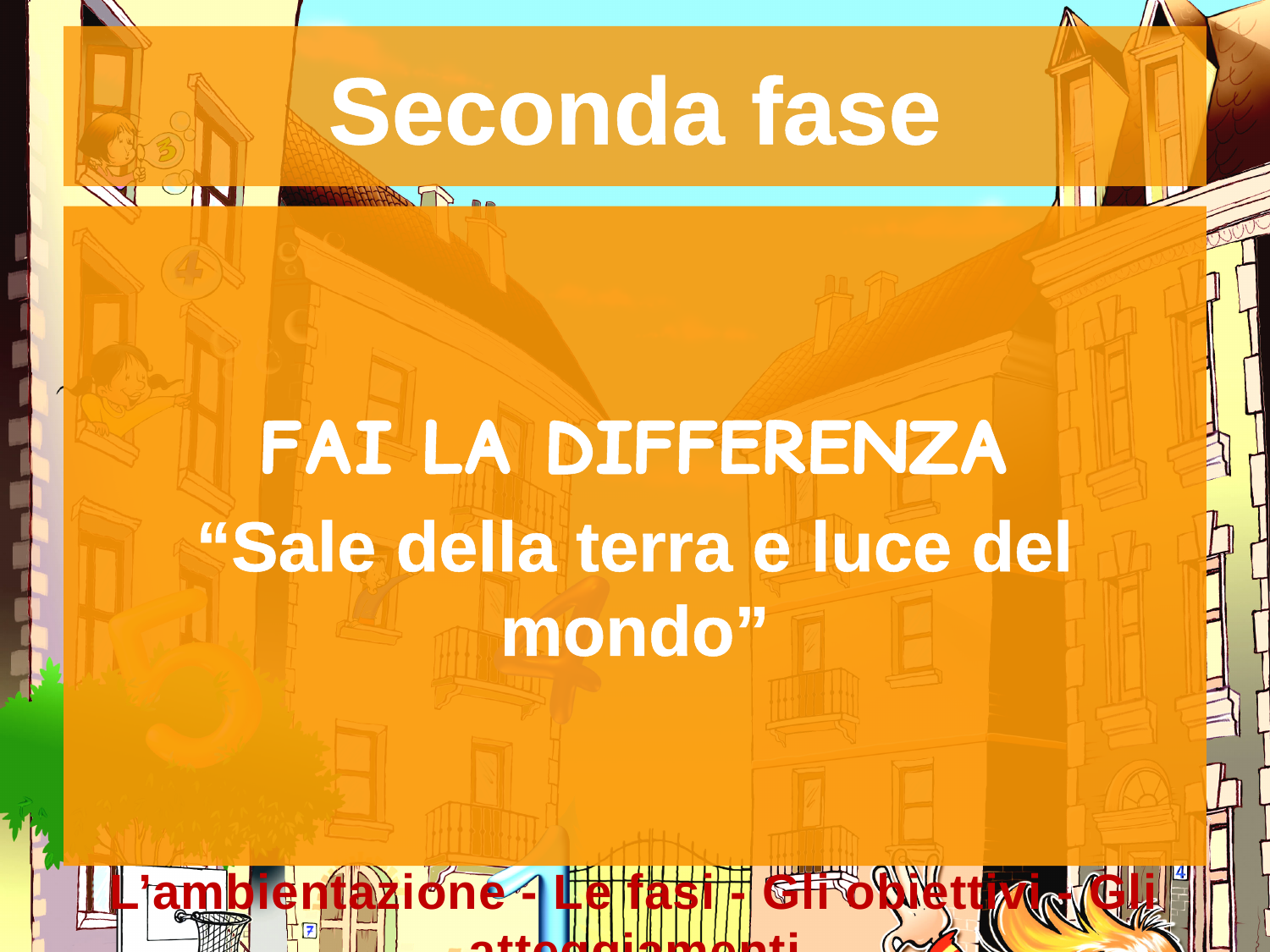

# Seconda fase
FAI LA DIFFERENZA
“Sale della terra e luce del mondo”
L’ambientazione - Le fasi - Gli obiettivi - Gli atteggiamenti